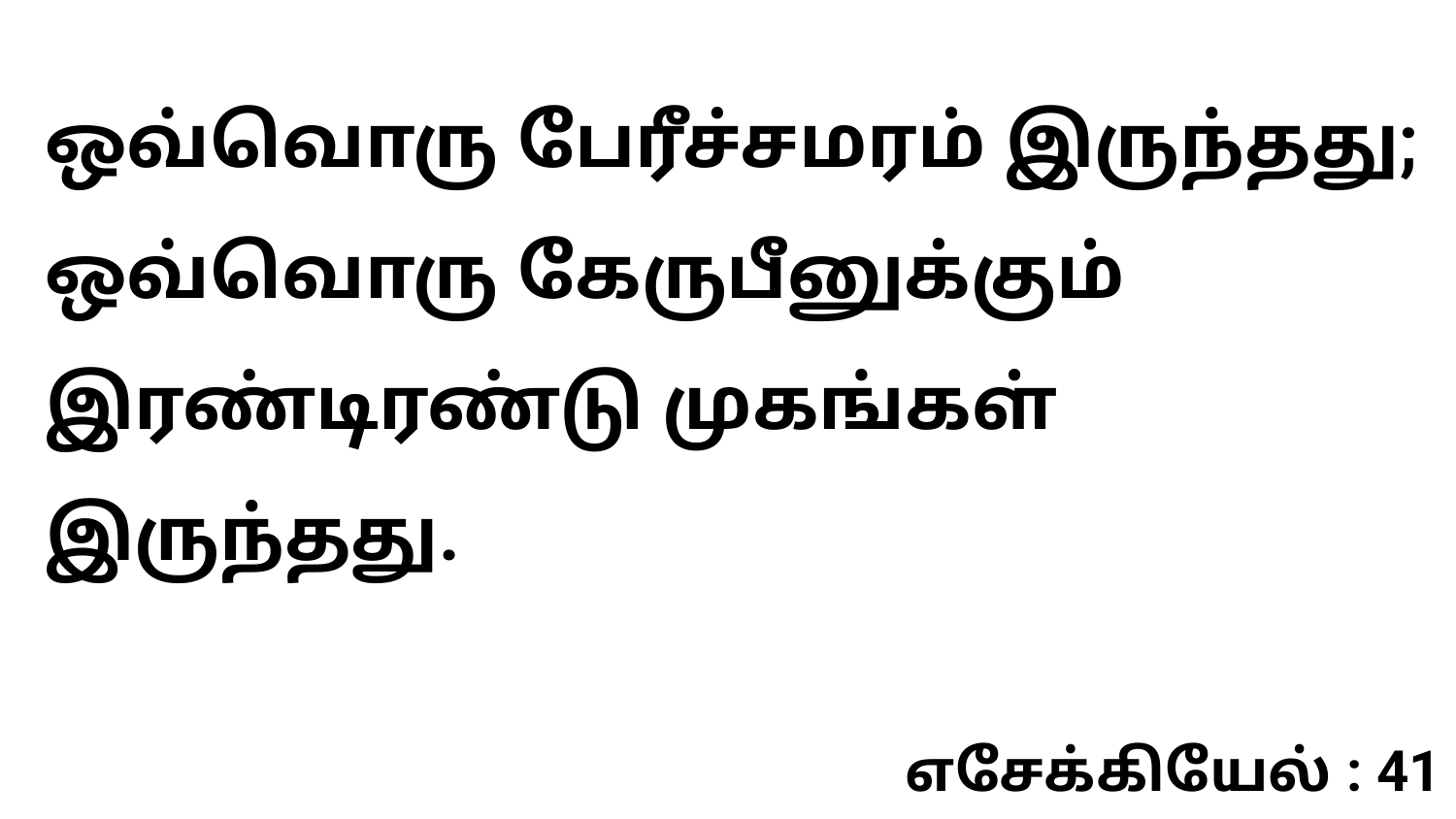

ஒவ்வொரு பேரீச்சமரம் இருந்தது; ஒவ்வொரு கேருபீனுக்கும் இரண்டிரண்டு முகங்கள் இருந்தது.
எசேக்கியேல் : 41